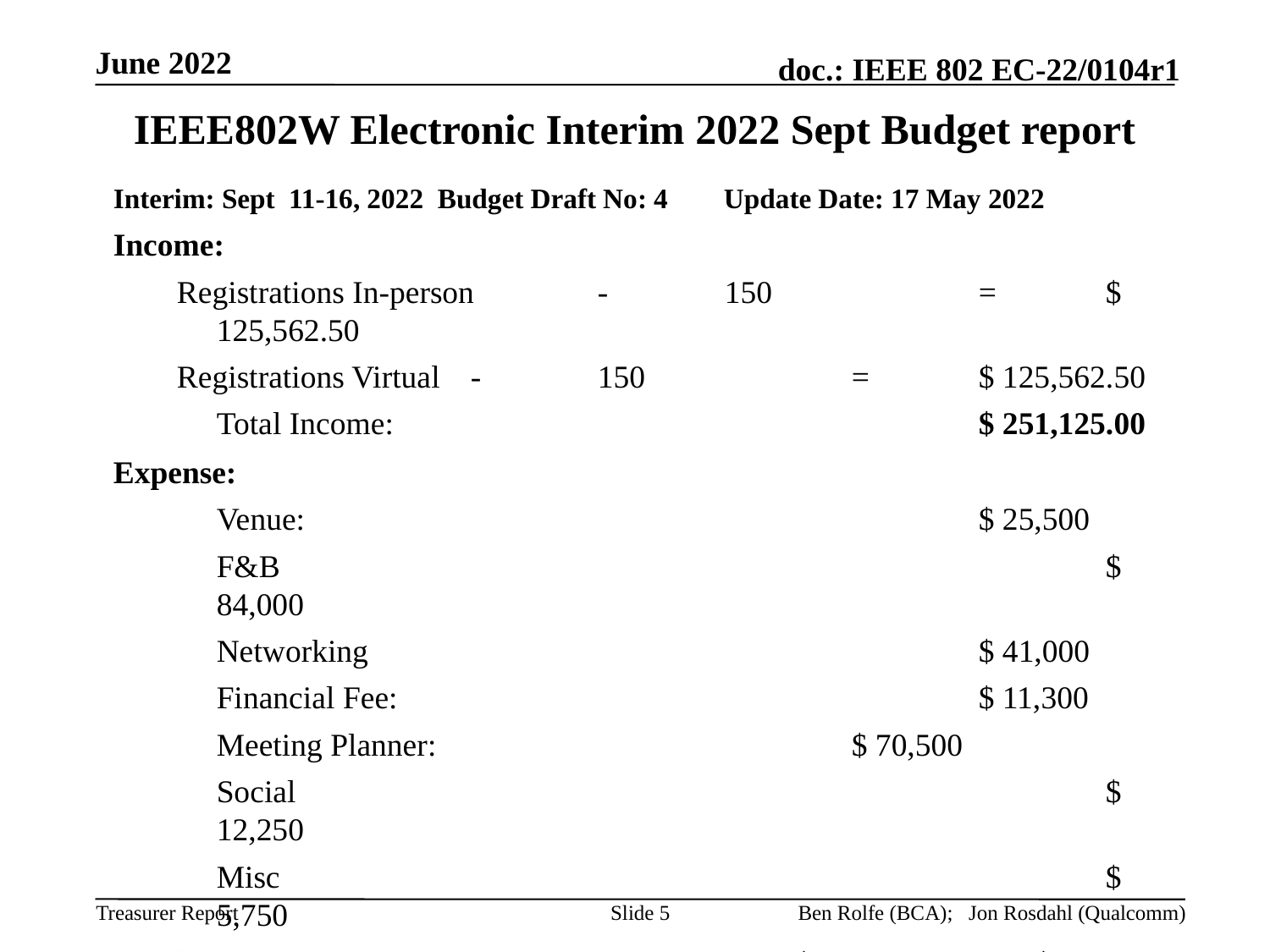

June 2022
# IEEE802W Electronic Interim 2022 Sept Budget report
Interim: Sept  11-16, 2022  Budget Draft No: 4        Update Date: 17 May 2022
Income:
Registrations In-person	-	150		= 	$ 125,562.50
Registrations Virtual	-	150		= 	$ 125,562.50
 	Total Income:					$ 251,125.00
Expense:
	Venue:						$ 25,500
	F&B							$ 84,000
	Networking					$ 41,000
	Financial Fee:					$ 11,300
	Meeting Planner: 				$ 70,500
	Social							$ 12,250
	Misc							$   5,750
Total Expense:				$ 250,300              $834.34 per person
Meeting Surplus/(Deficit)		$ 825
Slide 5
Ben Rolfe (BCA);   Jon Rosdahl (Qualcomm)